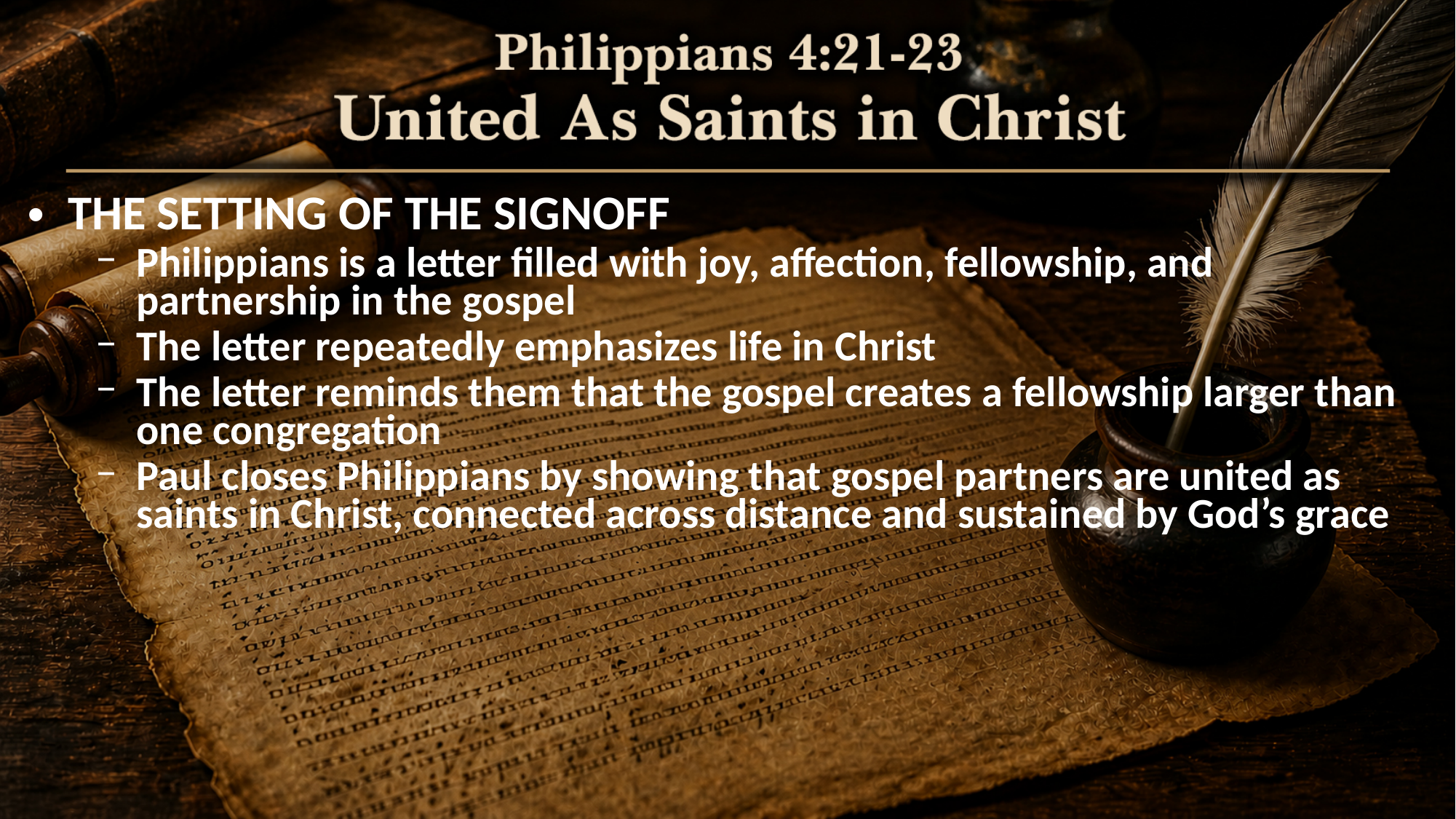

THE SETTING OF THE SIGNOFF
Philippians is a letter filled with joy, affection, fellowship, and partnership in the gospel
The letter repeatedly emphasizes life in Christ
The letter reminds them that the gospel creates a fellowship larger than one congregation
Paul closes Philippians by showing that gospel partners are united as saints in Christ, connected across distance and sustained by God’s grace